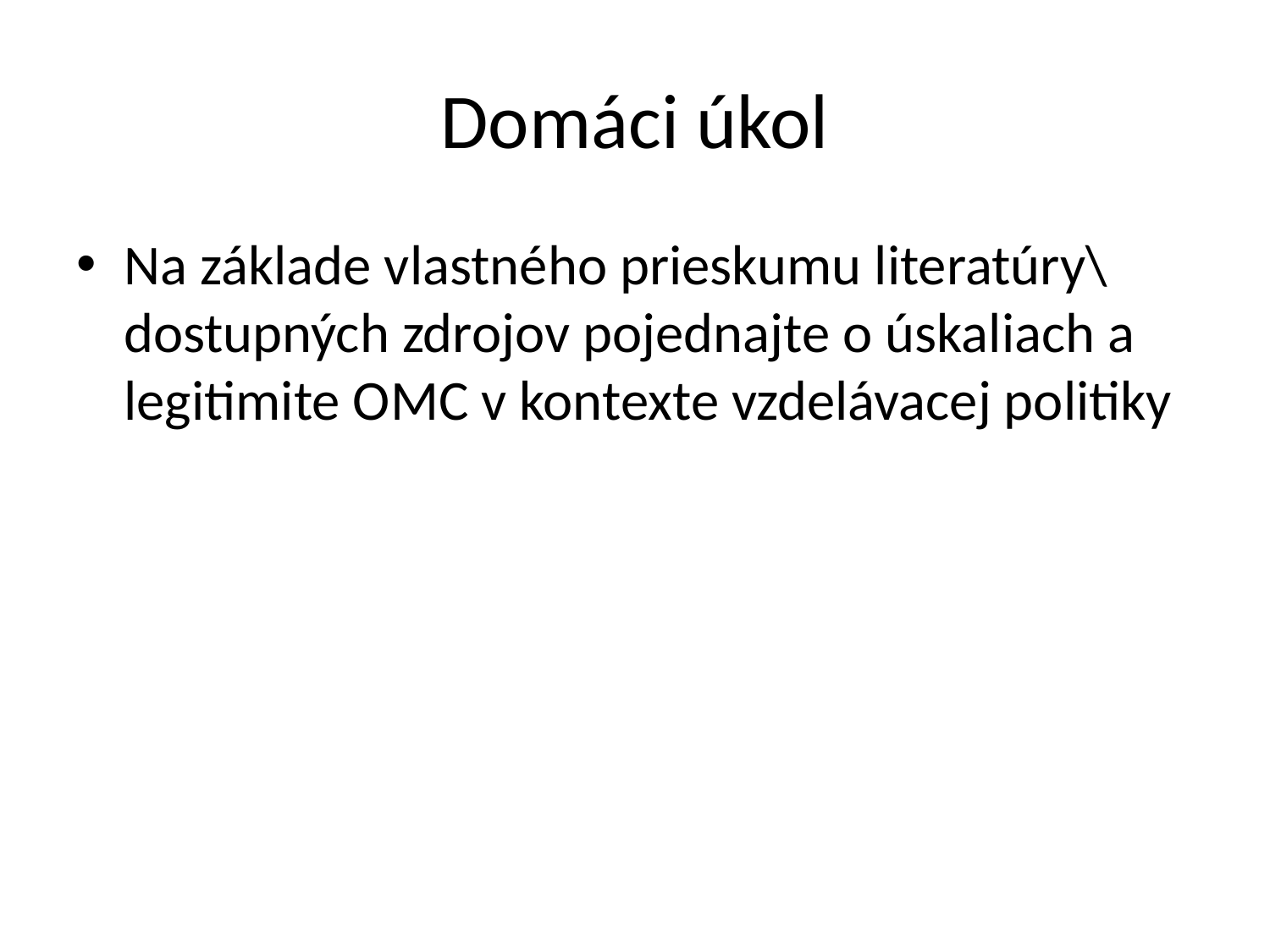

# Domáci úkol
Na základe vlastného prieskumu literatúry\dostupných zdrojov pojednajte o úskaliach a legitimite OMC v kontexte vzdelávacej politiky